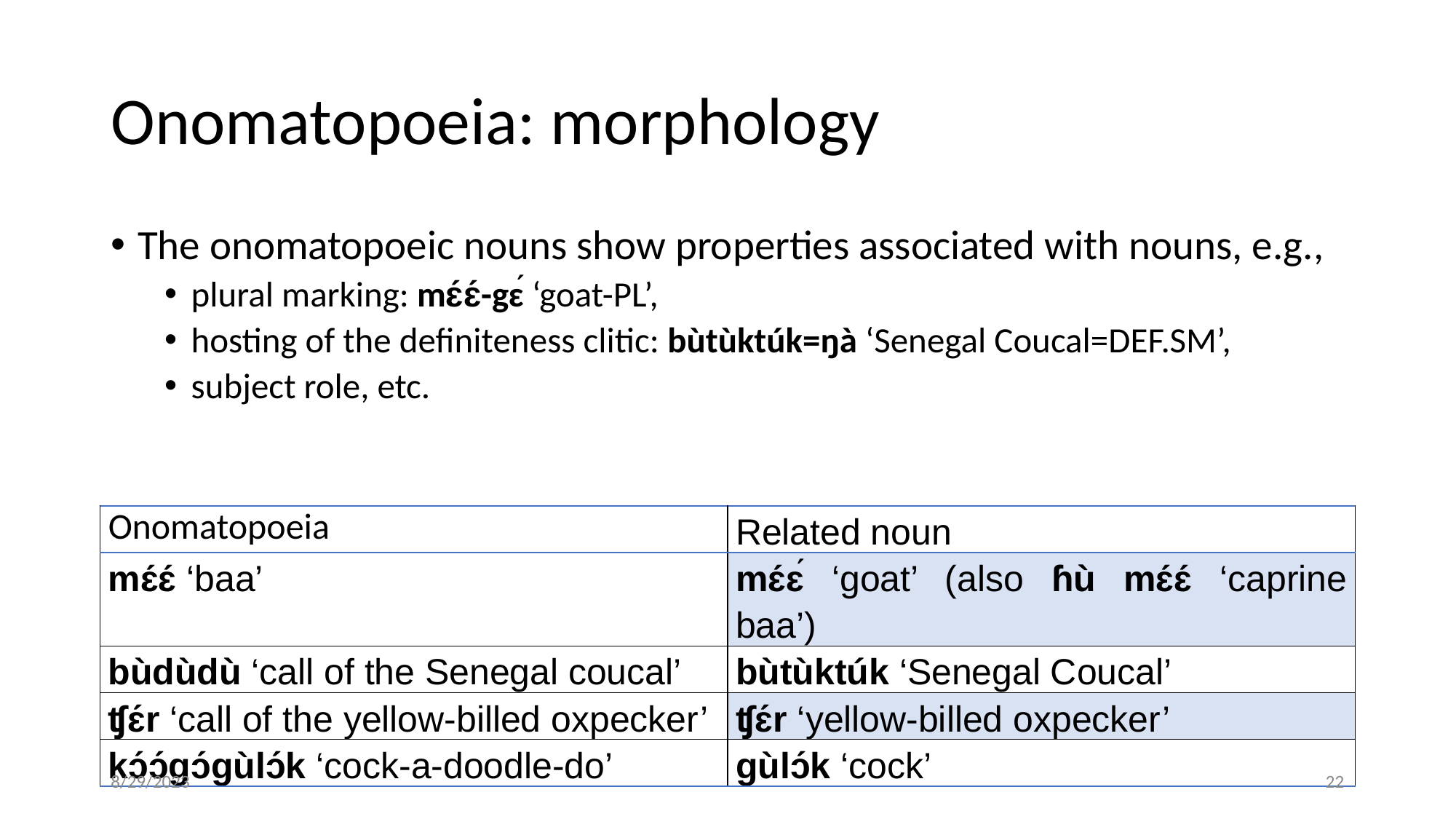

# Onomatopoeia: morphology
The onomatopoeic nouns show properties associated with nouns, e.g.,
plural marking: mɛ́ɛ́-gɛ́ ‘goat-PL’,
hosting of the definiteness clitic: bùtùktúk=ŋà ‘Senegal Coucal=DEF.SM’,
subject role, etc.

| Onomatopoeia | Related noun |
| --- | --- |
| mɛ́ɛ́ ‘baa’ | mɛ́ɛ́ ‘goat’ (also ɦù mɛ́ɛ́ ‘caprine baa’) |
| bùdùdù ‘call of the Senegal coucal’ | bùtùktúk ‘Senegal Coucal’ |
| ʧɛ́r ‘call of the yellow-billed oxpecker’ | ʧɛ́r ‘yellow-billed oxpecker’ |
| kɔ́ɔ́gɔ́gùlɔ́k ‘cock-a-doodle-do’ | gùlɔ́k ‘cock’ |
8/29/2023
22